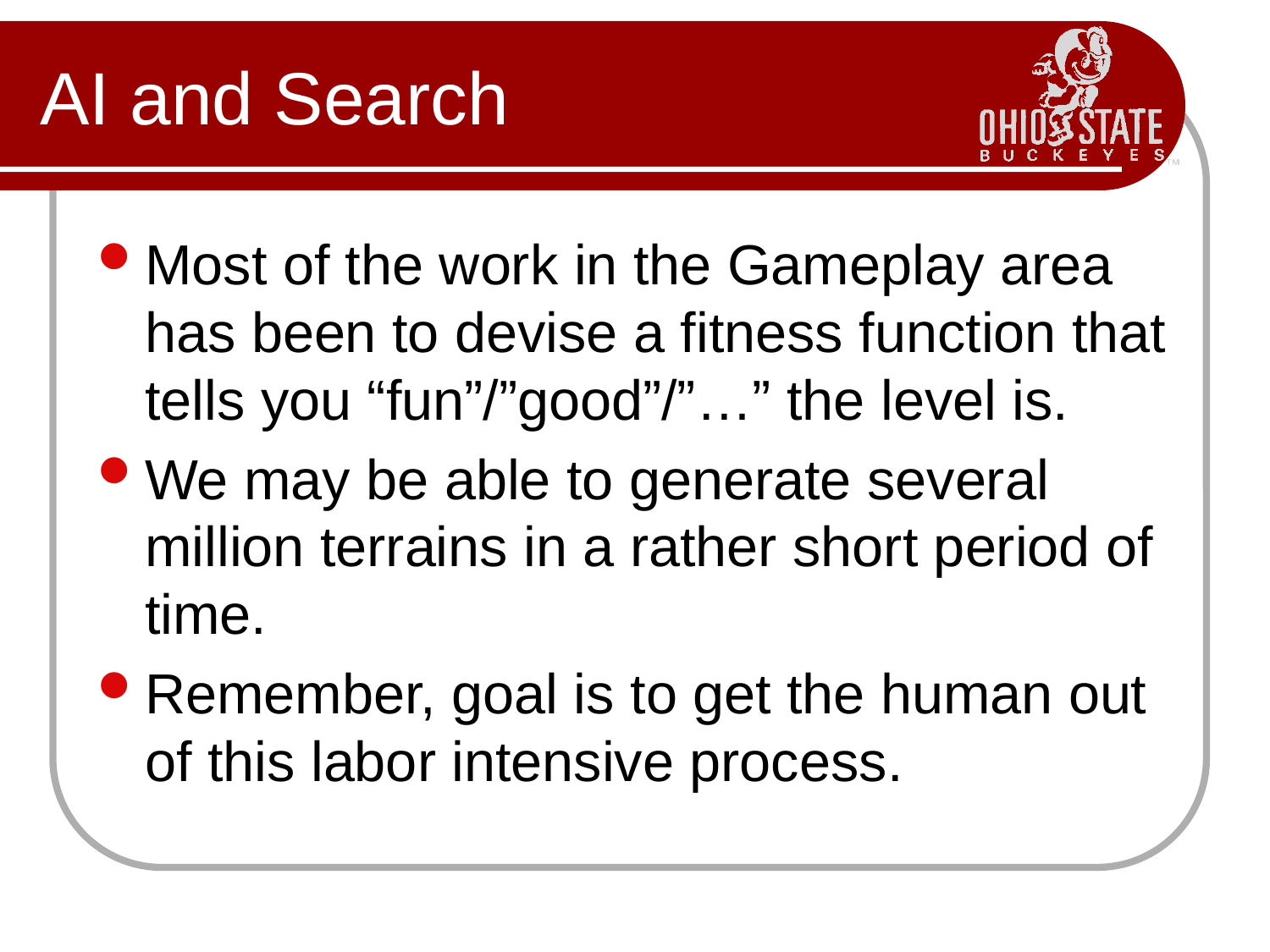

# AI and Search
Most of the work in the Gameplay area has been to devise a fitness function that tells you “fun”/”good”/”…” the level is.
We may be able to generate several million terrains in a rather short period of time.
Remember, goal is to get the human out of this labor intensive process.